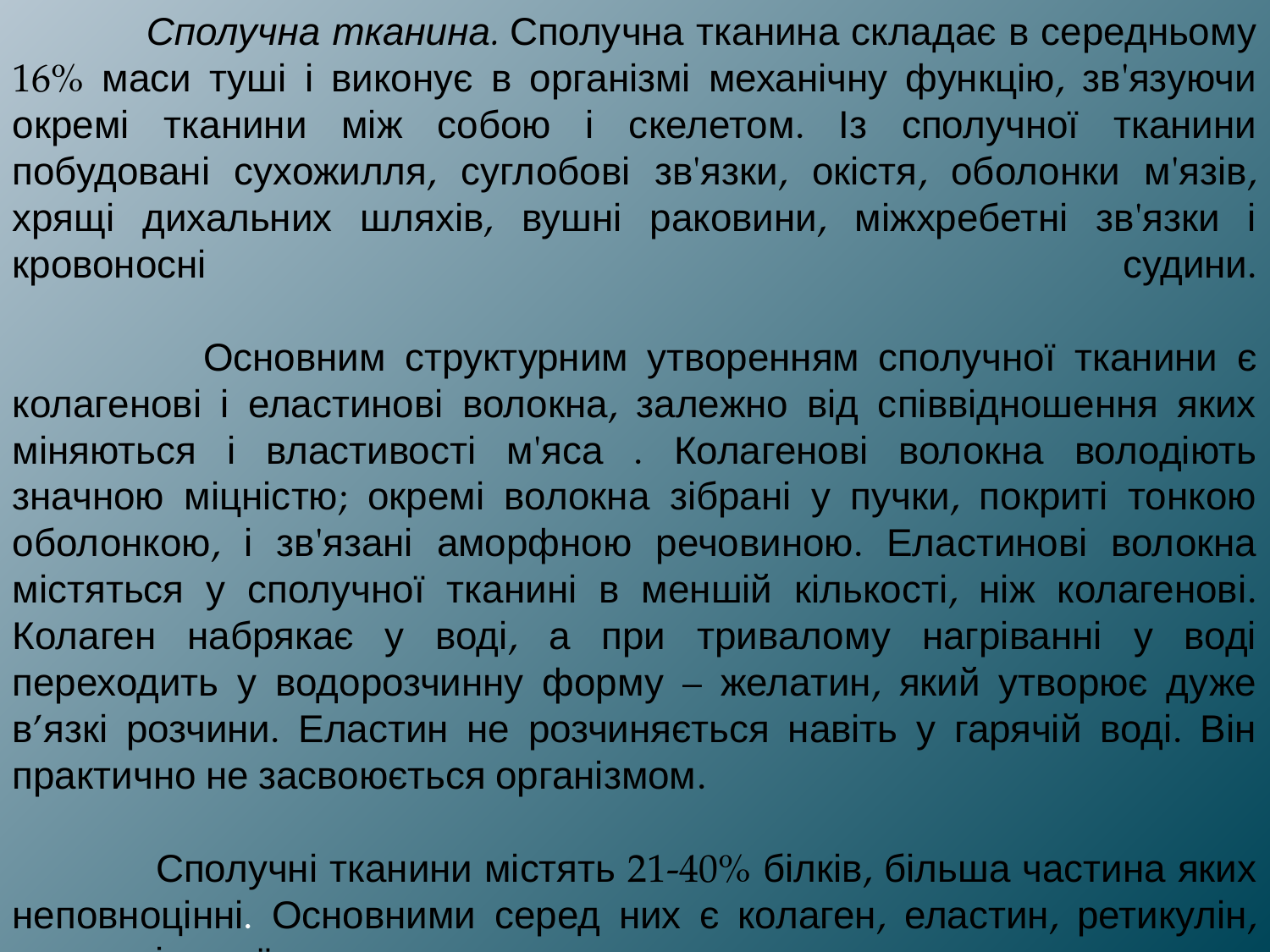

Сполучна тканина. Сполучна тканина складає в середньому 16% маси туші і виконує в організмі механічну функцію, зв'язуючи окремі тканини між собою і скелетом. Із сполучної тканини побудовані сухожилля, суглобові зв'язки, окістя, оболонки м'язів, хрящі дихальних шляхів, вушні раковини, міжхребетні зв'язки і кровоносні судини.
          Основним структурним утворенням сполучної тканини є колагенові і еластинові волокна, залежно від співвідношення яких міняються і властивості м'яса . Колагенові волокна володіють значною міцністю; окремі волокна зібрані у пучки, покриті тонкою оболонкою, і зв'язані аморфною речовиною. Еластинові волокна містяться у сполучної тканині в меншій кількості, ніж колагенові. Колаген набрякає у воді, а при тривалому нагріванні у воді переходить у водорозчинну форму – желатин, який утворює дуже в’язкі розчини. Еластин не розчиняється навіть у гарячій воді. Він практично не засвоюється організмом.
            Сполучні тканини містять 21-40% білків, більша частина яких неповноцінні. Основними серед них є колаген, еластин, ретикулін, муцини і мукоїди